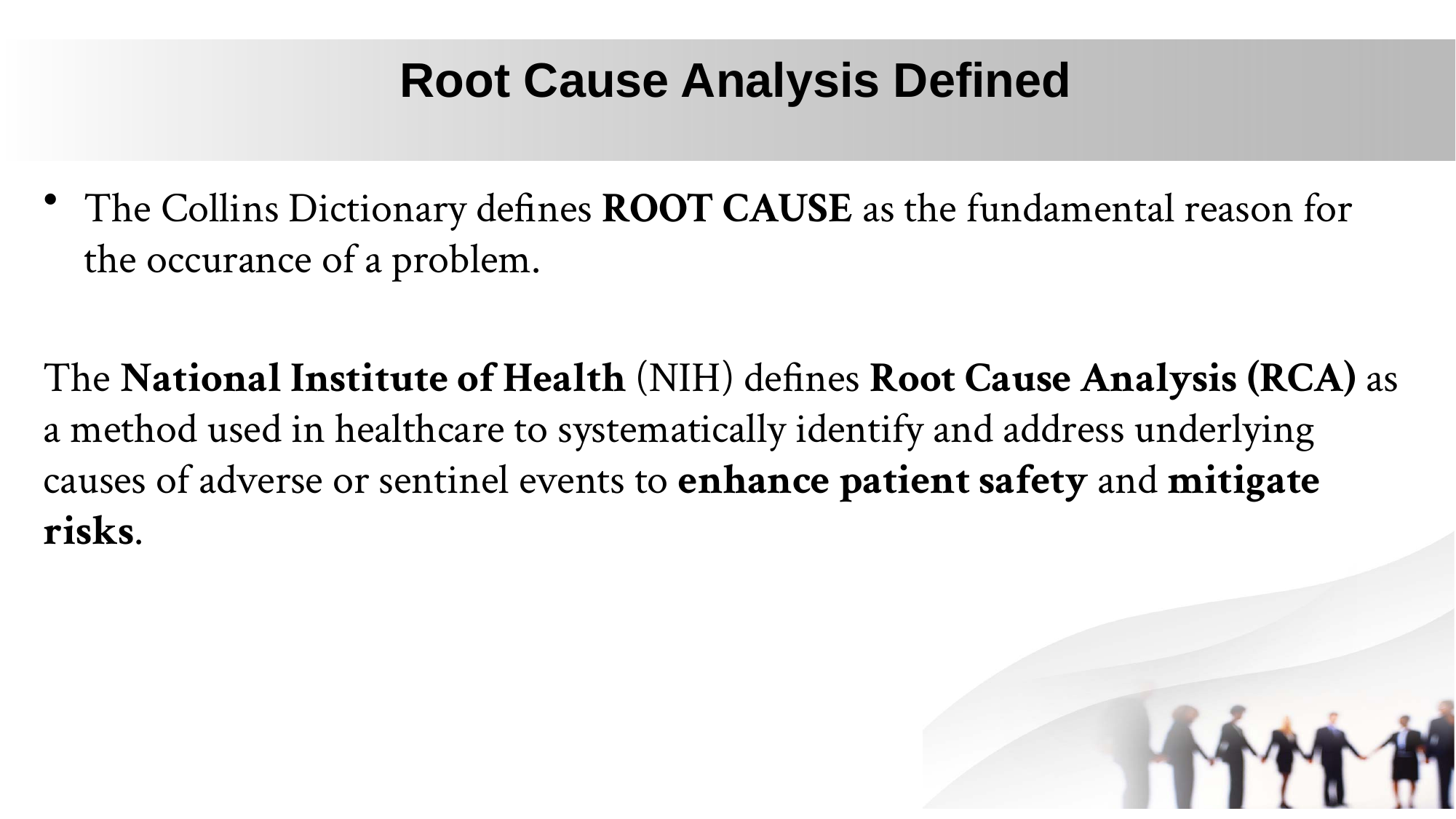

# Root Cause Analysis Defined

The Collins Dictionary defines ROOT CAUSE as the fundamental reason for the occurance of a problem.

The National Institute of Health (NIH) defines Root Cause Analysis (RCA) as a method used in healthcare to systematically identify and address underlying causes of adverse or sentinel events to enhance patient safety and mitigate risks.